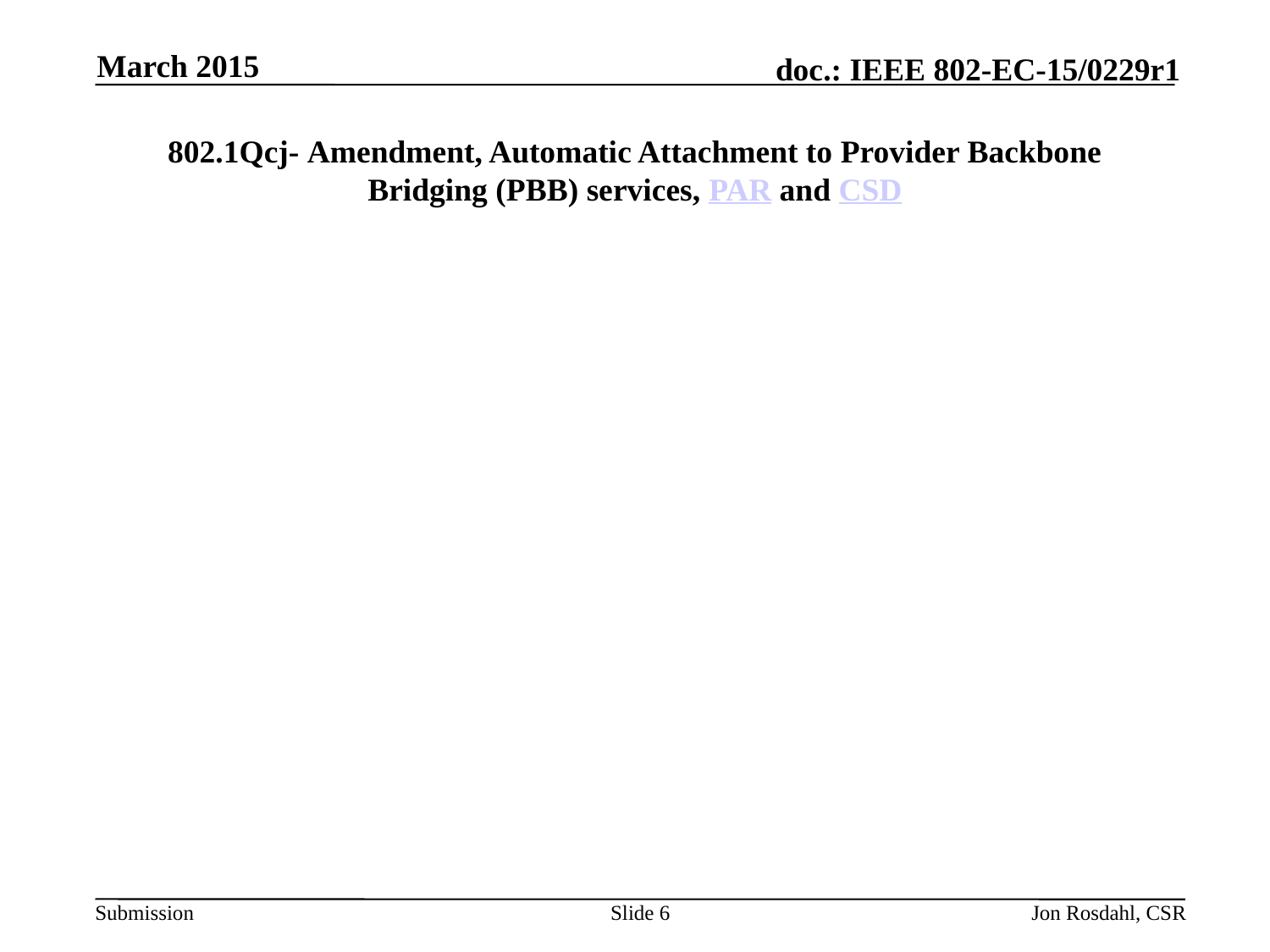

March 2015
# 802.1Qcj- Amendment, Automatic Attachment to Provider Backbone Bridging (PBB) services, PAR and CSD

Slide 6
Jon Rosdahl, CSR